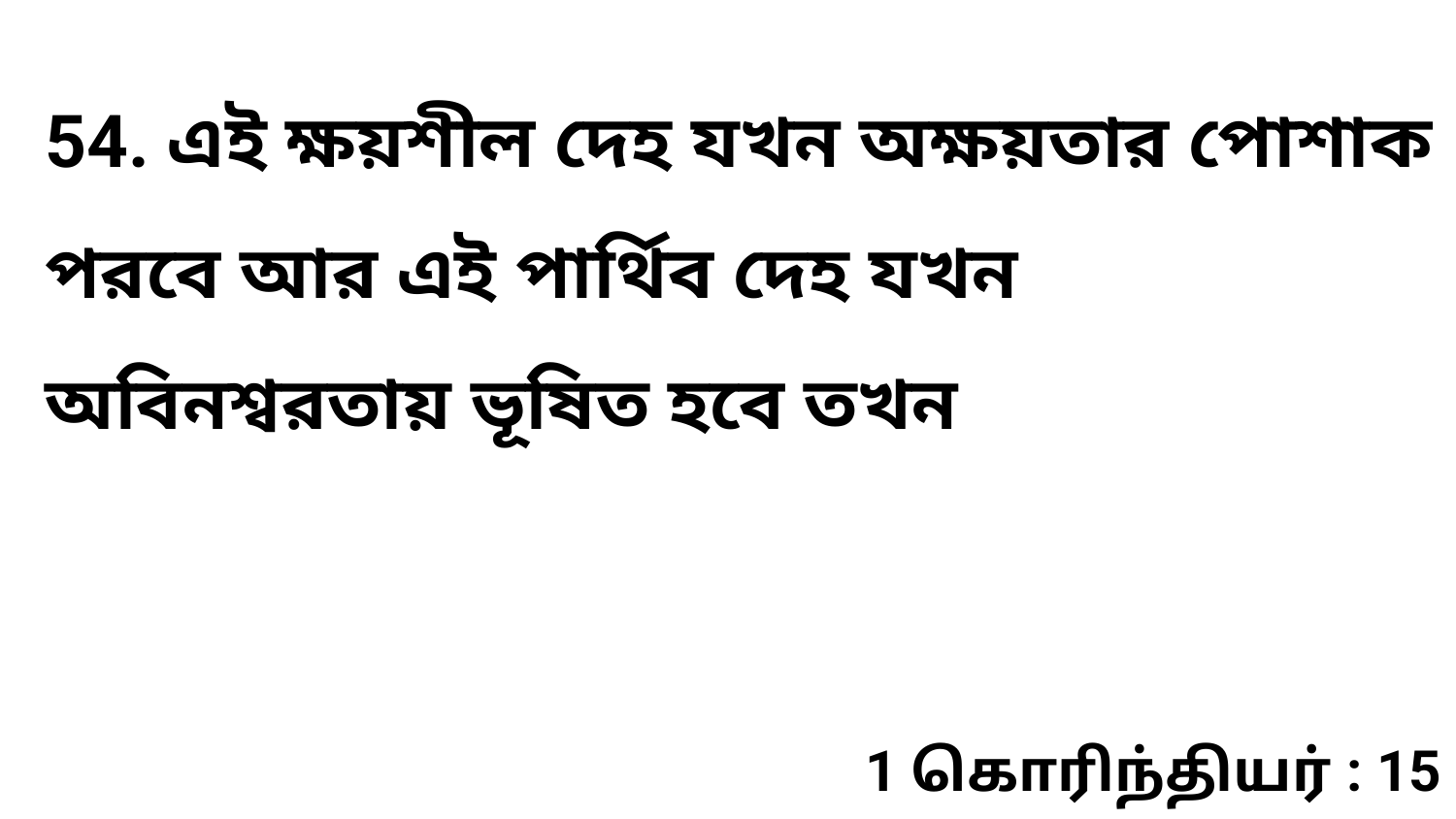

54. এই ক্ষয়শীল দেহ যখন অক্ষয়তার পোশাক পরবে আর এই পার্থিব দেহ যখন অবিনশ্বরতায় ভূষিত হবে তখন
1 கொரிந்தியர் : 15